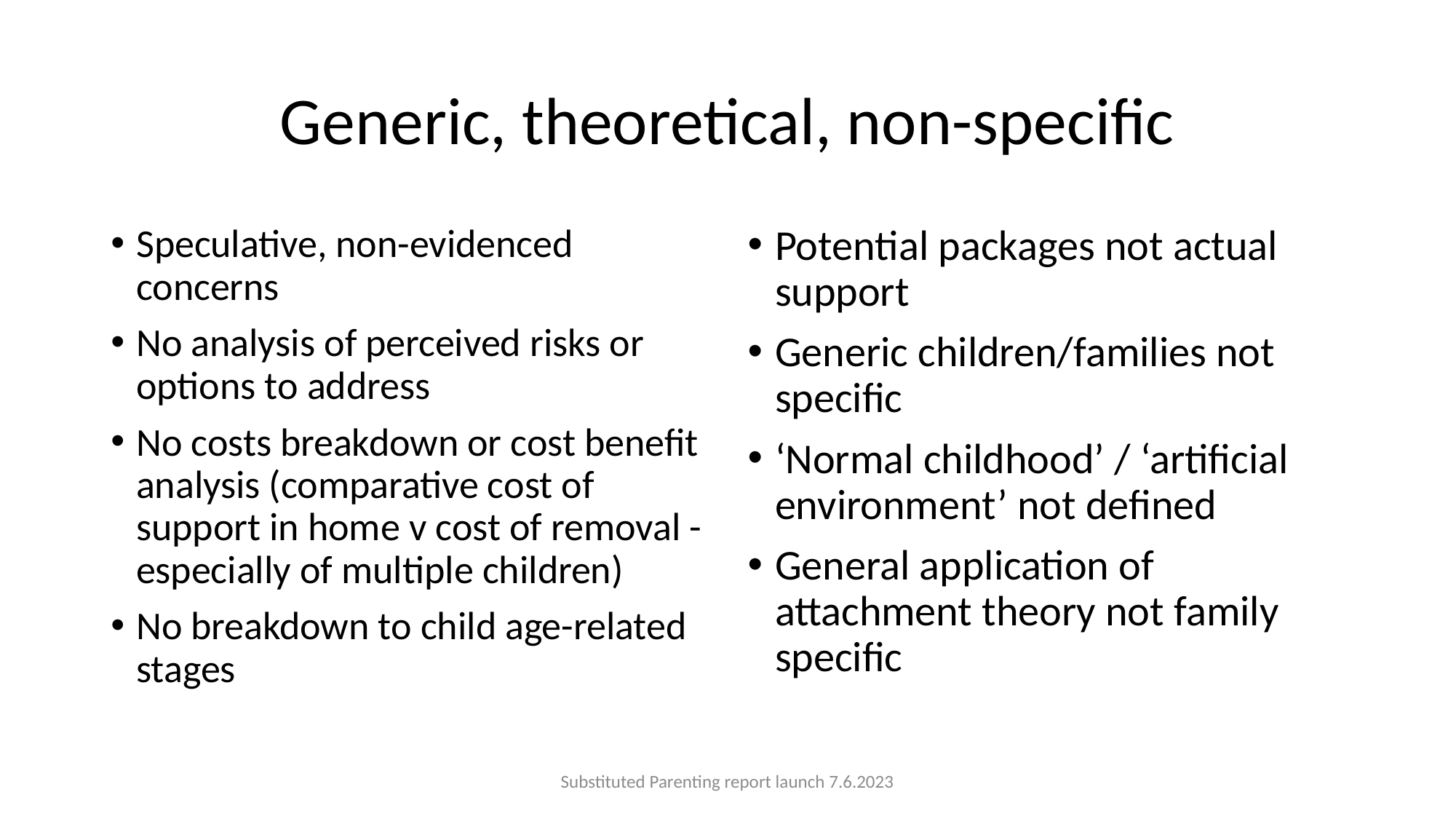

# Generic, theoretical, non-specific
Speculative, non-evidenced concerns
No analysis of perceived risks or options to address
No costs breakdown or cost benefit analysis (comparative cost of support in home v cost of removal - especially of multiple children)
No breakdown to child age-related stages

Potential packages not actual support
Generic children/families not specific
‘Normal childhood’ / ‘artificial environment’ not defined
General application of attachment theory not family specific
Substituted Parenting report launch 7.6.2023